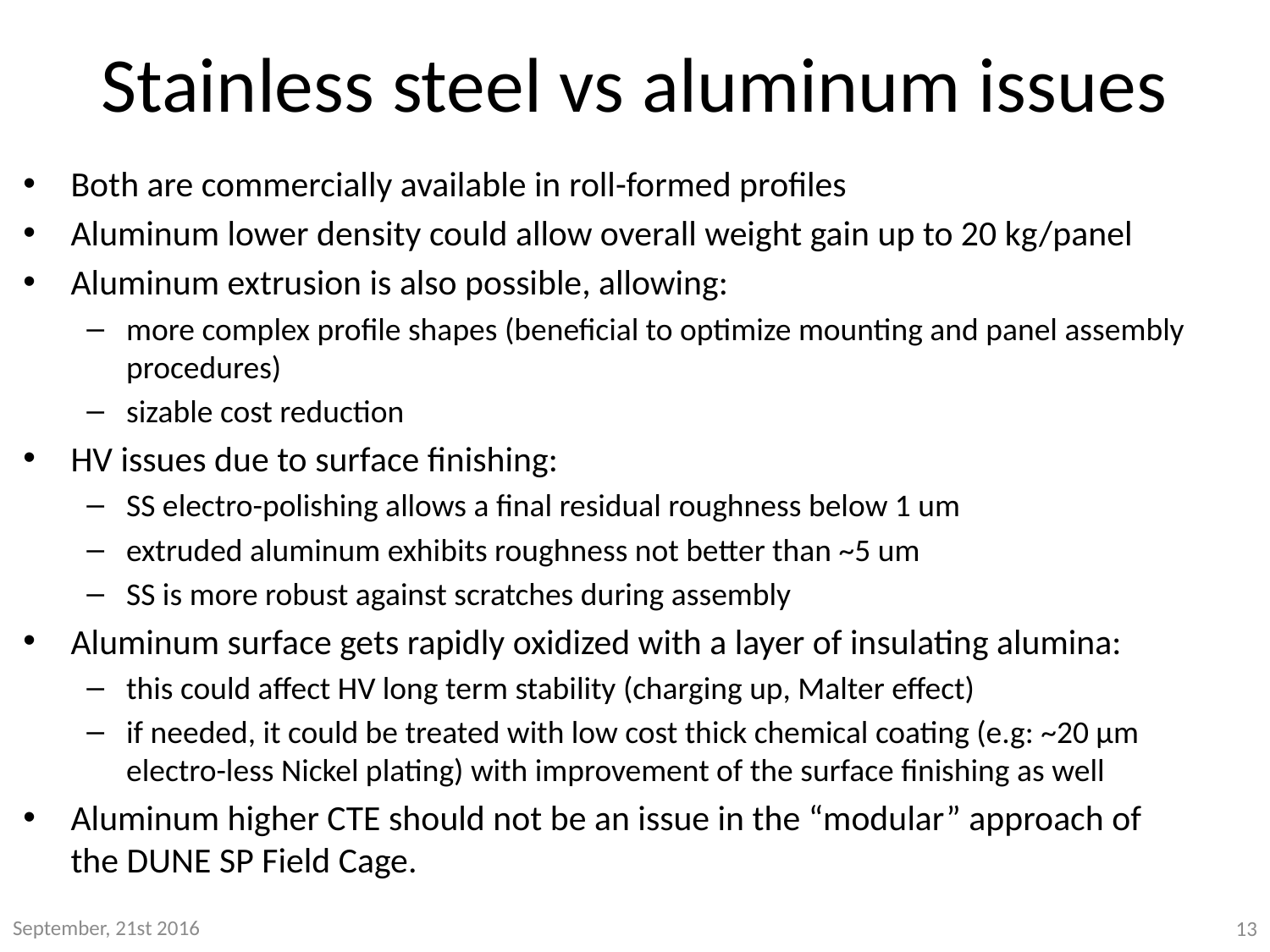

# Stainless steel vs aluminum issues
Both are commercially available in roll-formed profiles
Aluminum lower density could allow overall weight gain up to 20 kg/panel
Aluminum extrusion is also possible, allowing:
more complex profile shapes (beneficial to optimize mounting and panel assembly procedures)
sizable cost reduction
HV issues due to surface finishing:
SS electro-polishing allows a final residual roughness below 1 um
extruded aluminum exhibits roughness not better than ~5 um
SS is more robust against scratches during assembly
Aluminum surface gets rapidly oxidized with a layer of insulating alumina:
this could affect HV long term stability (charging up, Malter effect)
if needed, it could be treated with low cost thick chemical coating (e.g: ~20 μm electro-less Nickel plating) with improvement of the surface finishing as well
Aluminum higher CTE should not be an issue in the “modular” approach of the DUNE SP Field Cage.
September, 21st 2016
13